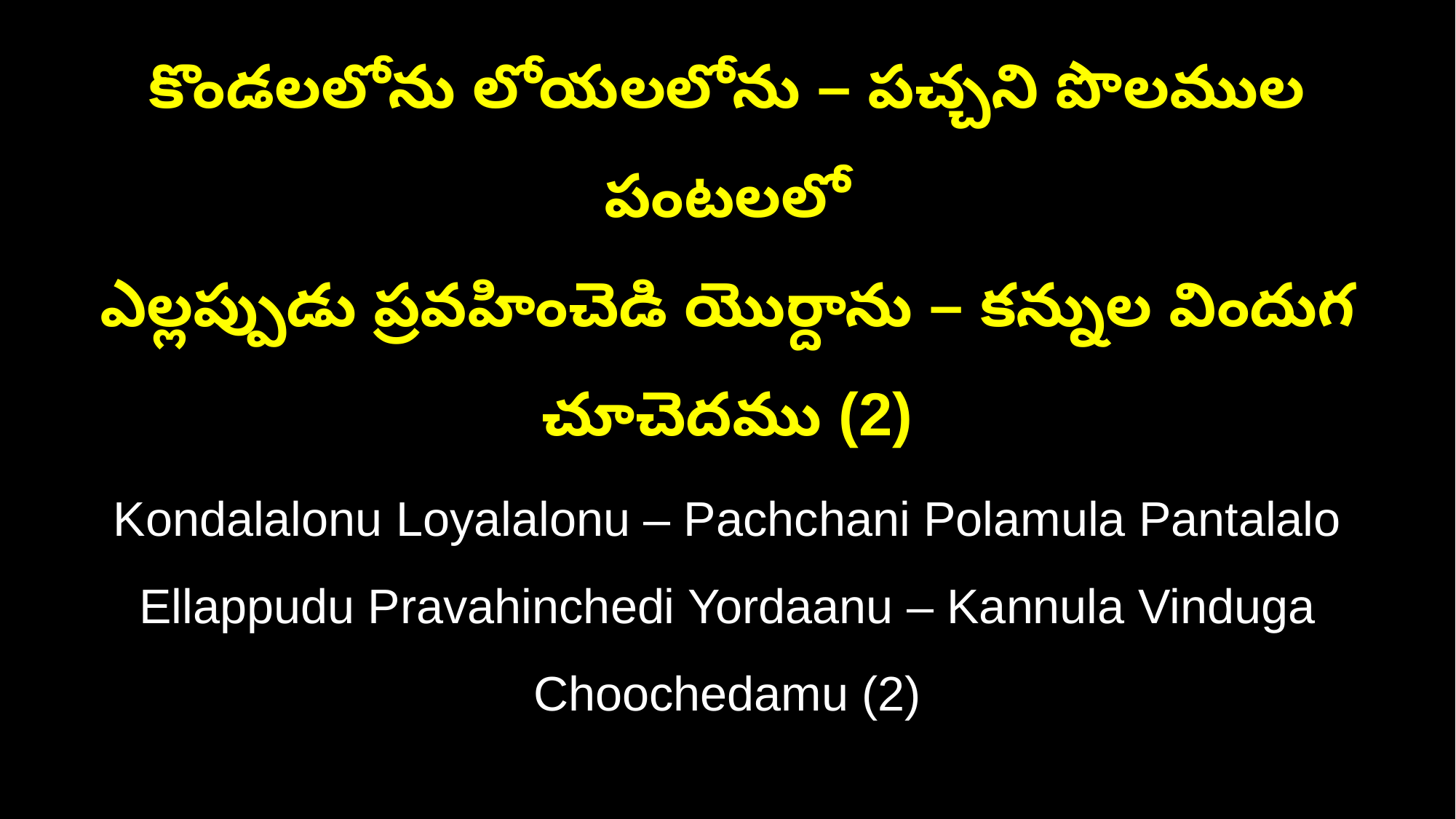

కొండలలోను లోయలలోను – పచ్చని పొలముల పంటలలో
ఎల్లప్పుడు ప్రవహించెడి యొర్దాను – కన్నుల విందుగ చూచెదము (2)
Kondalalonu Loyalalonu – Pachchani Polamula Pantalalo
Ellappudu Pravahinchedi Yordaanu – Kannula Vinduga Choochedamu (2)